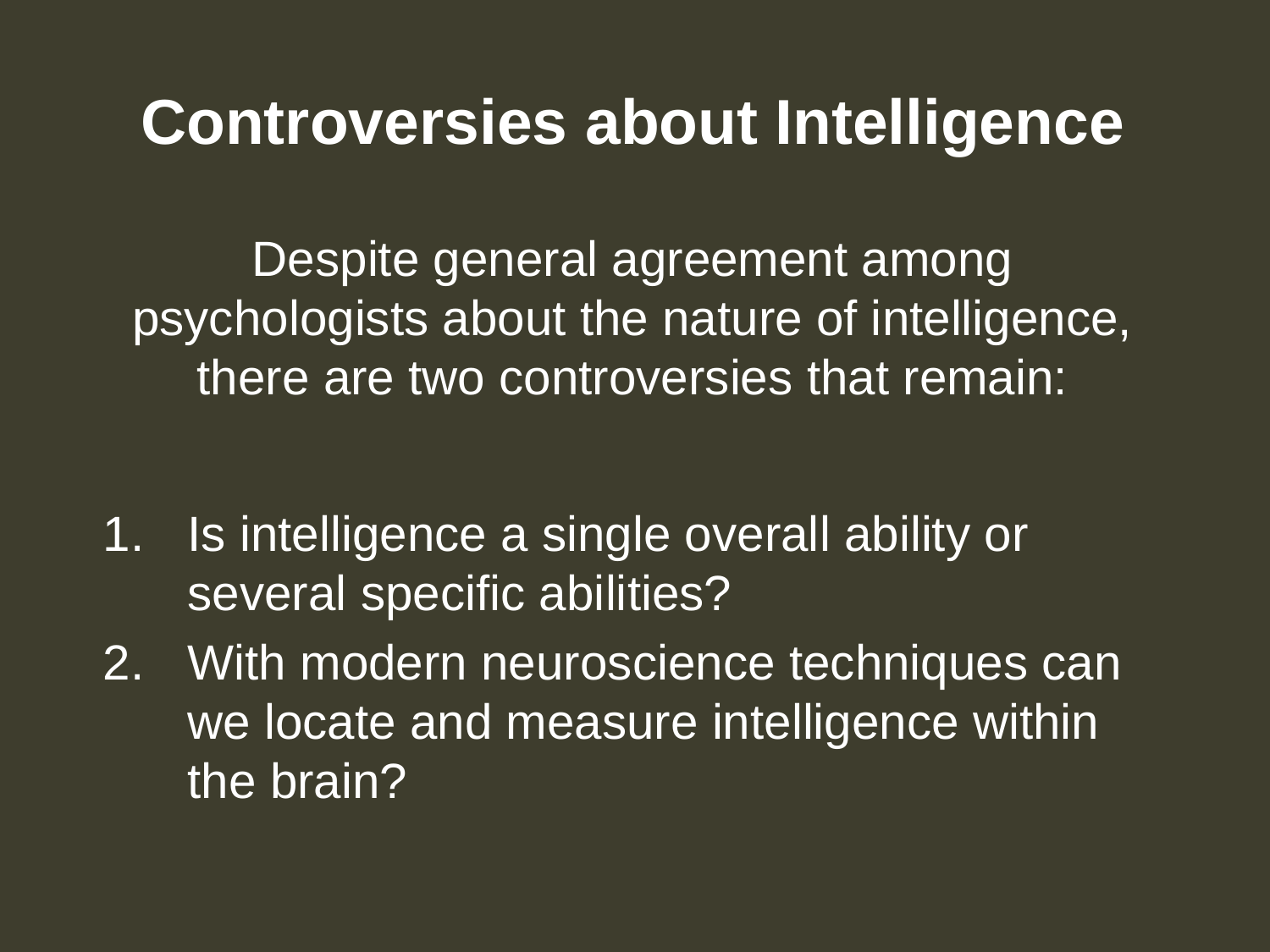

# Controversies about Intelligence
Despite general agreement among psychologists about the nature of intelligence, there are two controversies that remain:
Is intelligence a single overall ability or several specific abilities?
With modern neuroscience techniques can we locate and measure intelligence within the brain?